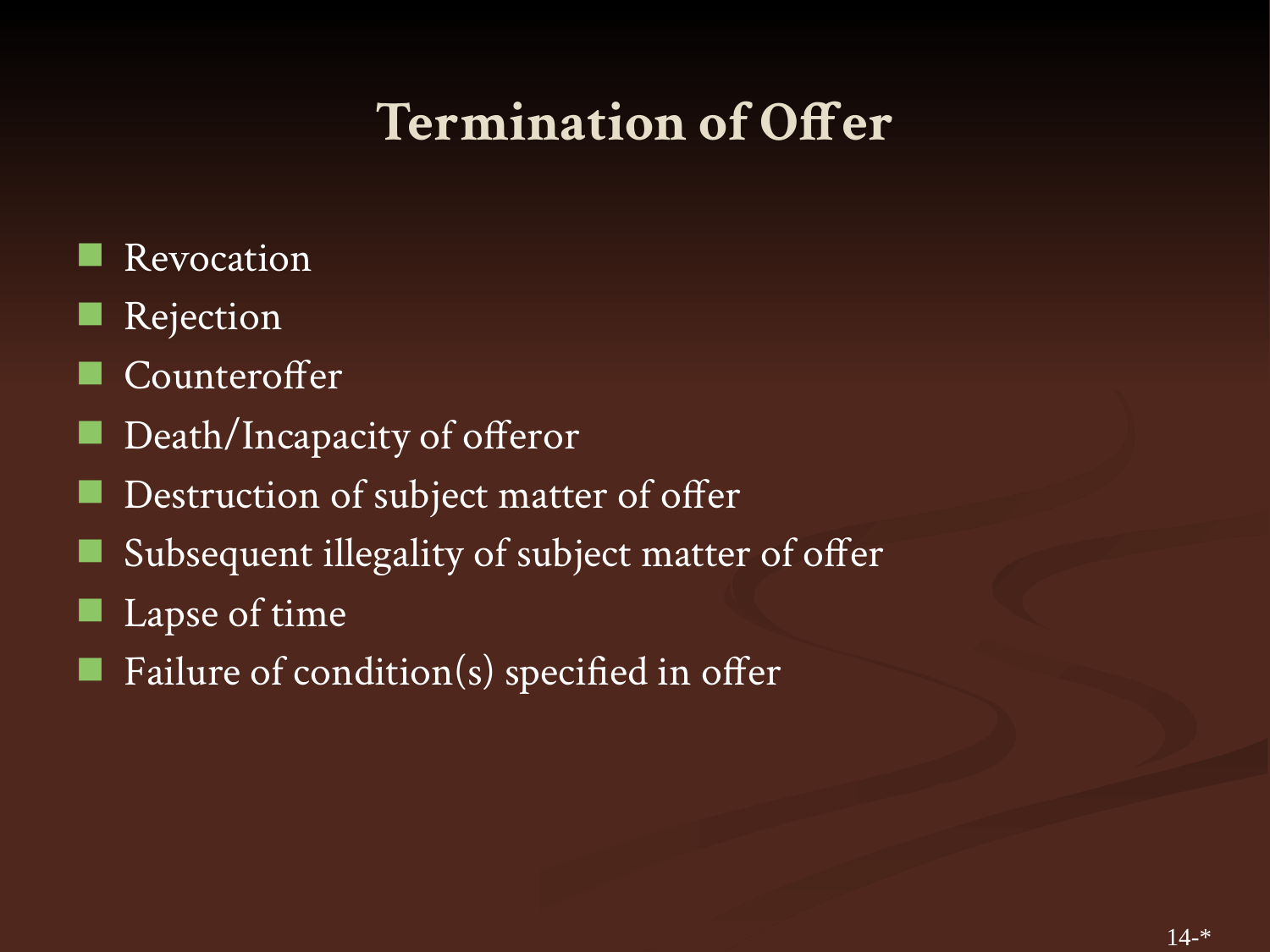

# Termination of Offer
Revocation
Rejection
Counteroffer
Death/Incapacity of offeror
Destruction of subject matter of offer
Subsequent illegality of subject matter of offer
Lapse of time
Failure of condition(s) specified in offer
14-*